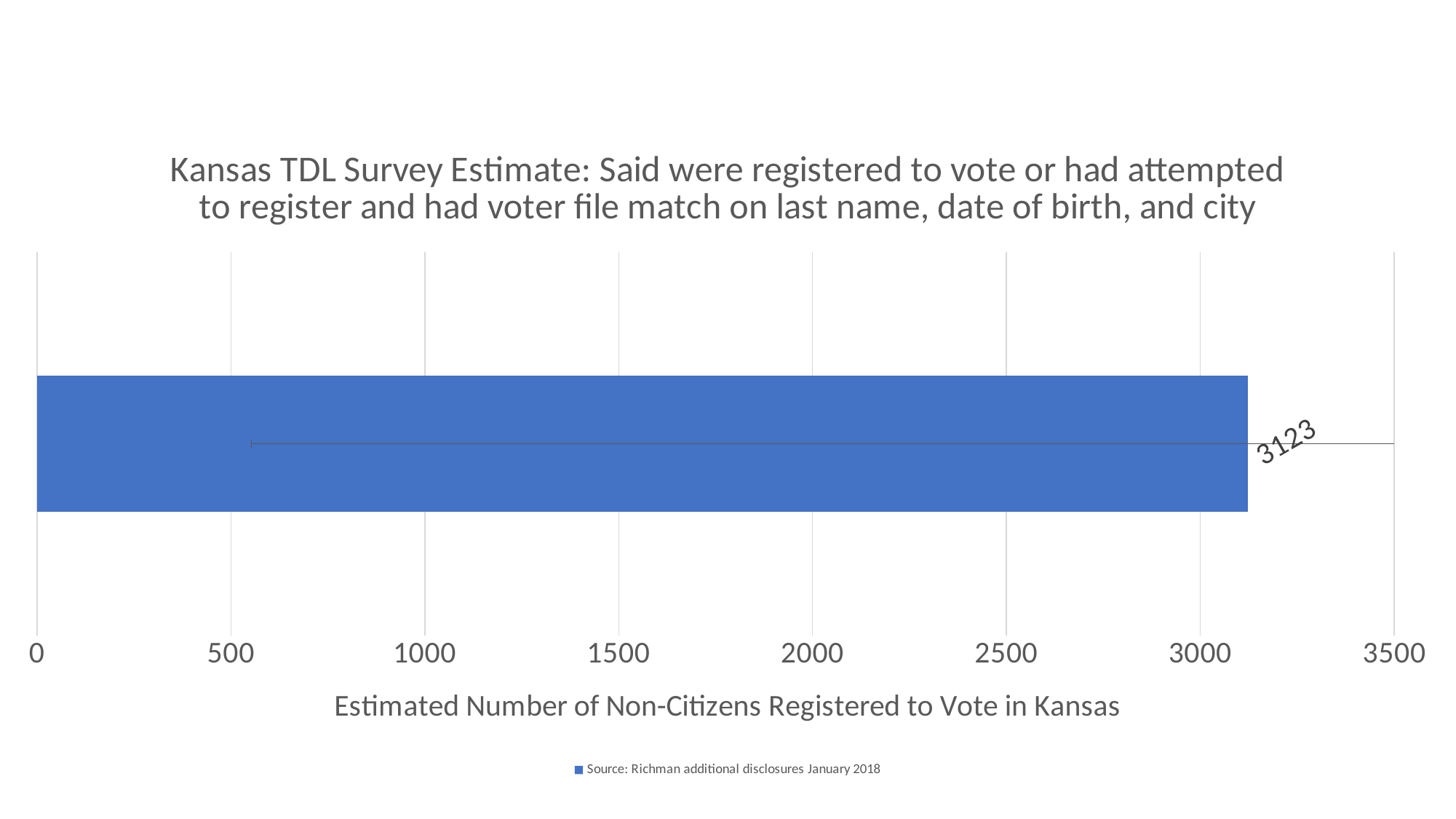

### Chart: Kansas TDL Survey Estimate: Said were registered to vote or had attempted to register and had voter file match on last name, date of birth, and city

| Category | Source: Richman additional disclosures January 2018 |
|---|---|
| TDL Survey Estimate Match to Voter File | 3122.96985 |